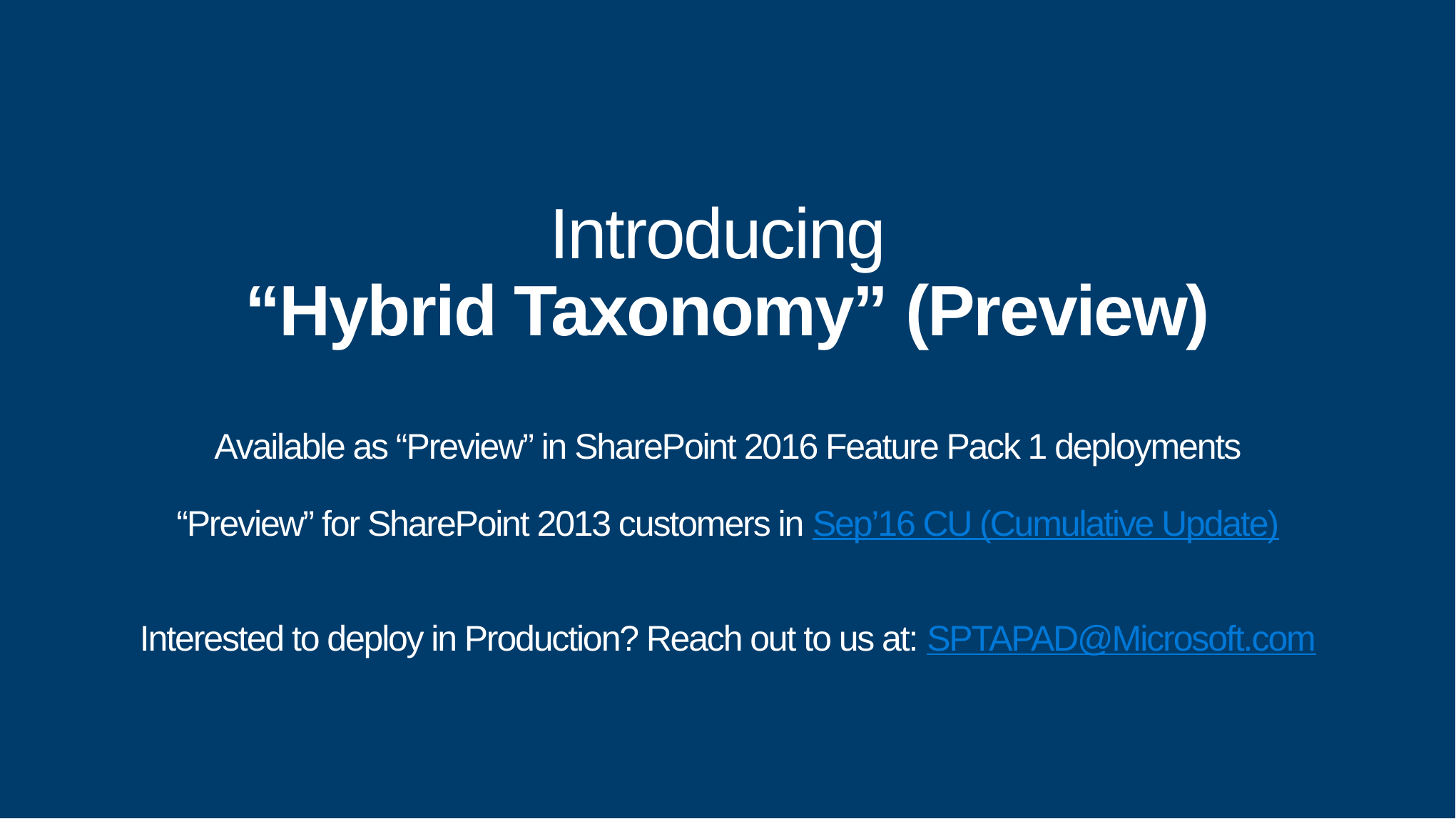

# Introducing “Hybrid Taxonomy” (Preview) Available as “Preview” in SharePoint 2016 Feature Pack 1 deployments “Preview” for SharePoint 2013 customers in Sep’16 CU (Cumulative Update) Interested to deploy in Production? Reach out to us at: SPTAPAD@Microsoft.com